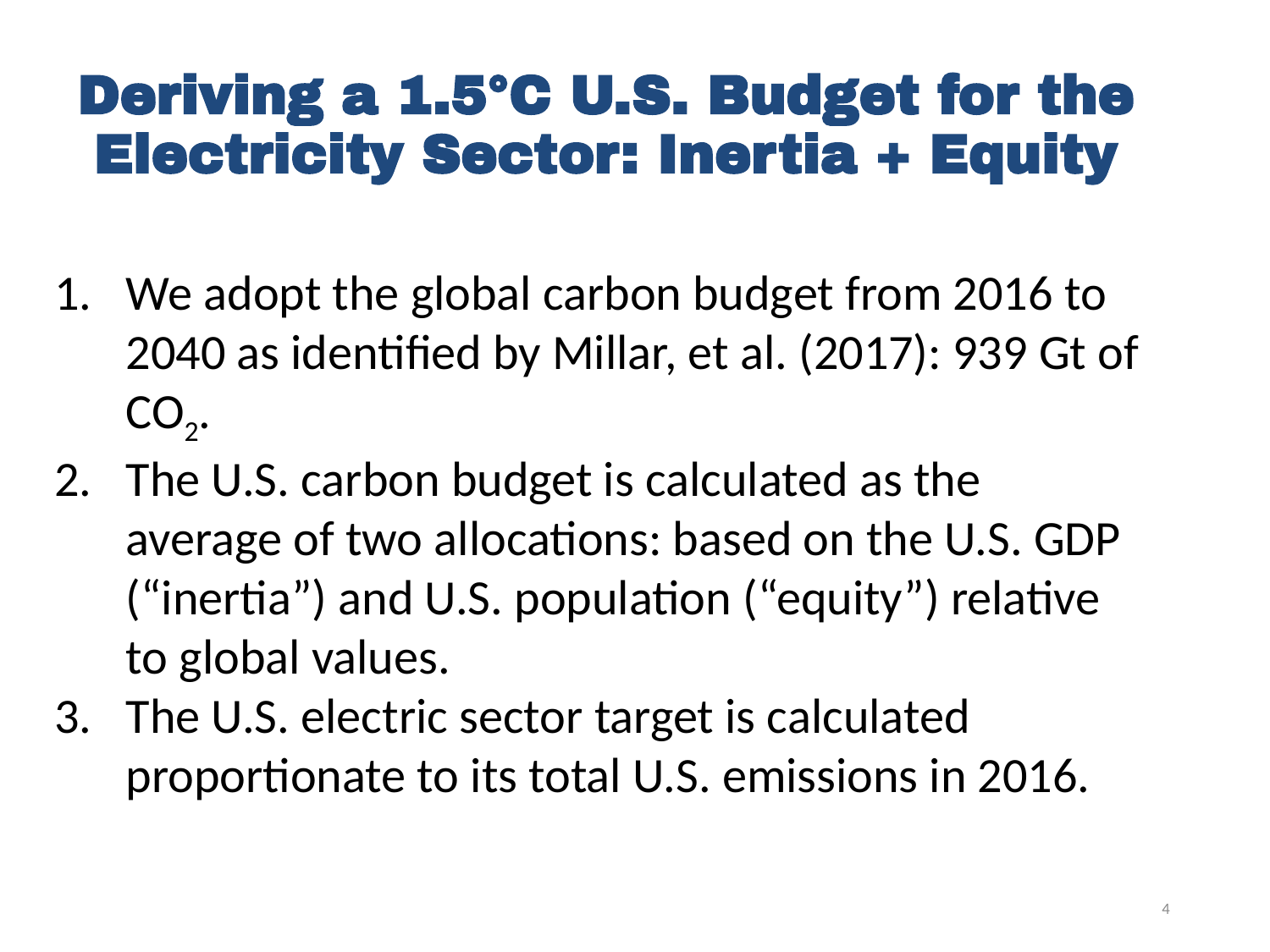

# Deriving a 1.5°C U.S. Budget for the Electricity Sector: Inertia + Equity
We adopt the global carbon budget from 2016 to 2040 as identified by Millar, et al. (2017): 939 Gt of CO2.
The U.S. carbon budget is calculated as the average of two allocations: based on the U.S. GDP (“inertia”) and U.S. population (“equity”) relative to global values.
The U.S. electric sector target is calculated proportionate to its total U.S. emissions in 2016.
4